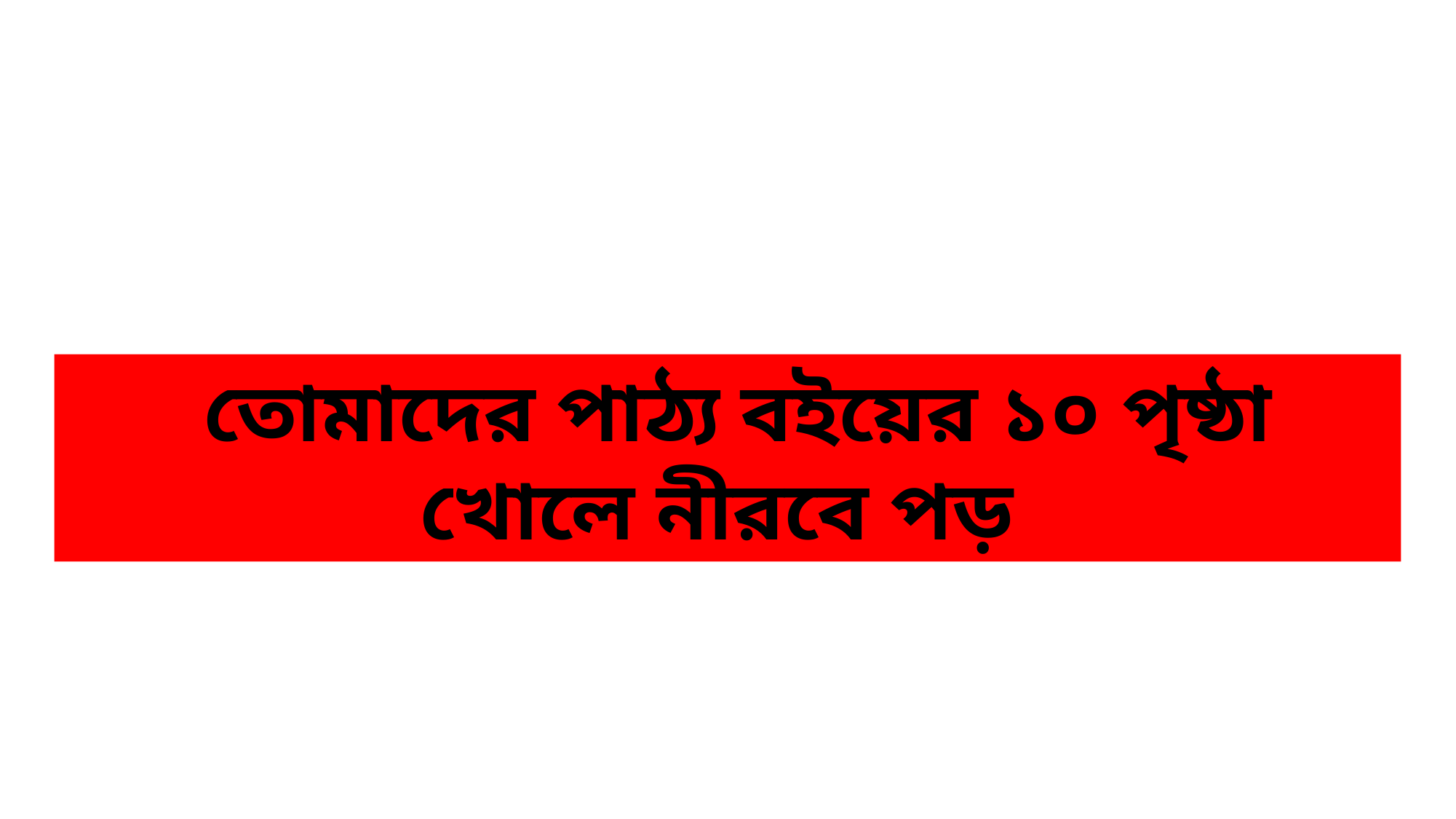

তোমাদের পাঠ্য বইয়ের ১০ পৃষ্ঠা খোলে নীরবে পড়